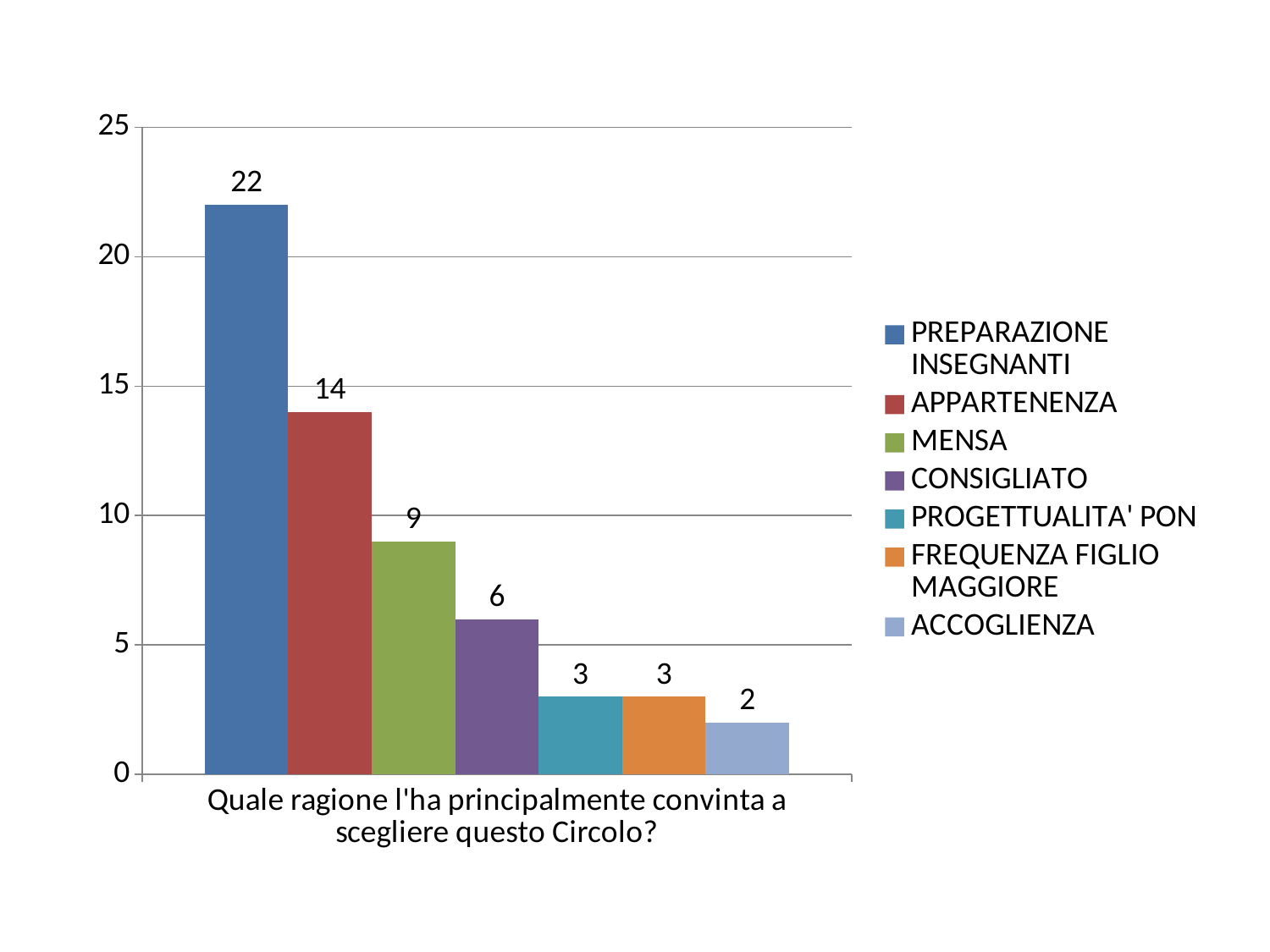

### Chart

| Category | PREPARAZIONE INSEGNANTI | APPARTENENZA | MENSA | CONSIGLIATO | PROGETTUALITA' PON | FREQUENZA FIGLIO MAGGIORE | ACCOGLIENZA |
|---|---|---|---|---|---|---|---|
| Quale ragione l'ha principalmente convinta a scegliere questo Circolo? | 22.0 | 14.0 | 9.0 | 6.0 | 3.0 | 3.0 | 2.0 |